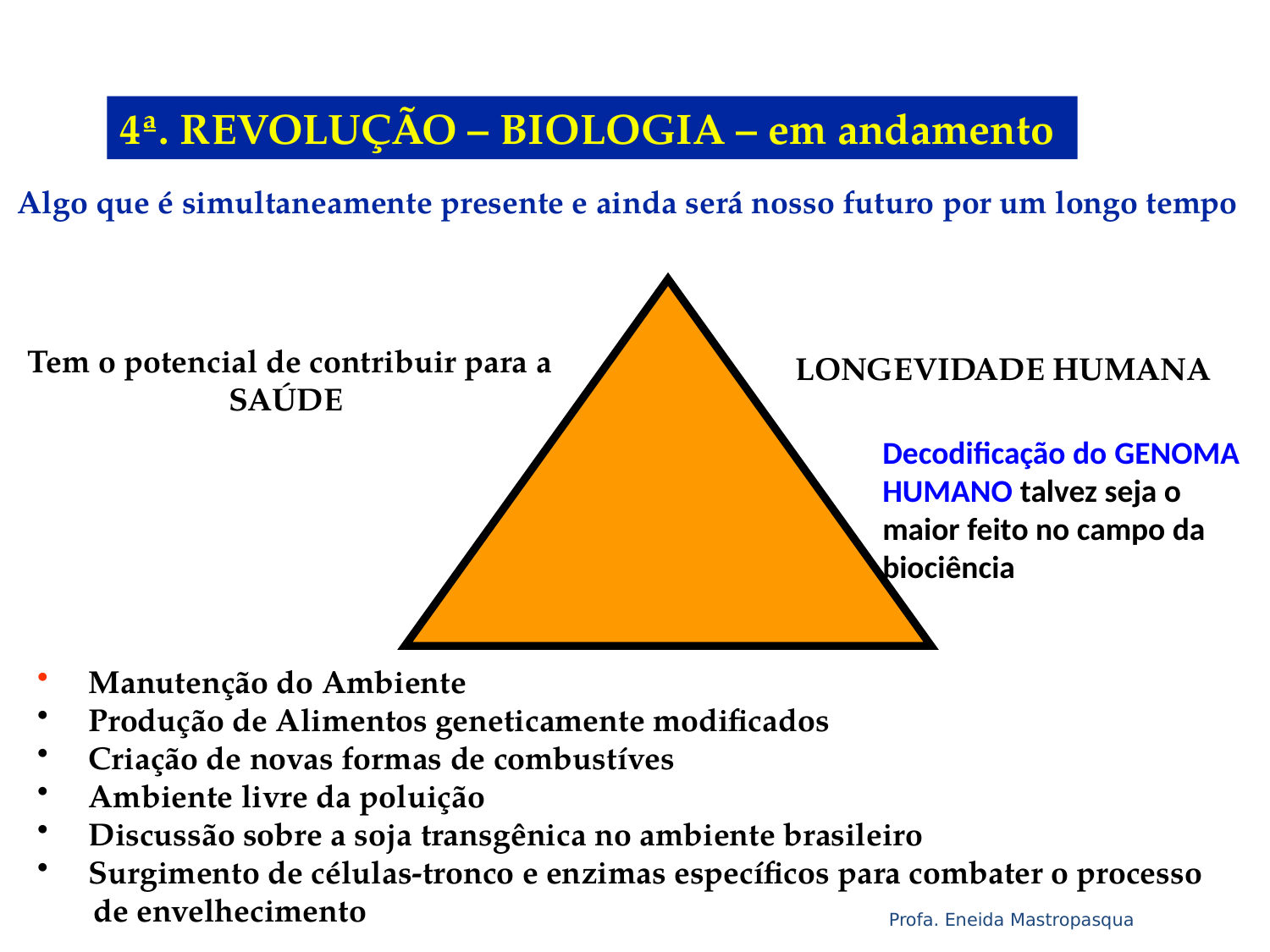

4ª. REVOLUÇÃO – BIOLOGIA – em andamento
Algo que é simultaneamente presente e ainda será nosso futuro por um longo tempo

Tem o potencial de contribuir para a SAÚDE
LONGEVIDADE HUMANA
Decodificação do GENOMA HUMANO talvez seja o maior feito no campo da biociência
     Manutenção do Ambiente
     Produção de Alimentos geneticamente modificados
     Criação de novas formas de combustíves
     Ambiente livre da poluição
     Discussão sobre a soja transgênica no ambiente brasileiro
     Surgimento de células-tronco e enzimas específicos para combater o processo
       de envelhecimento
Profa. Eneida Mastropasqua